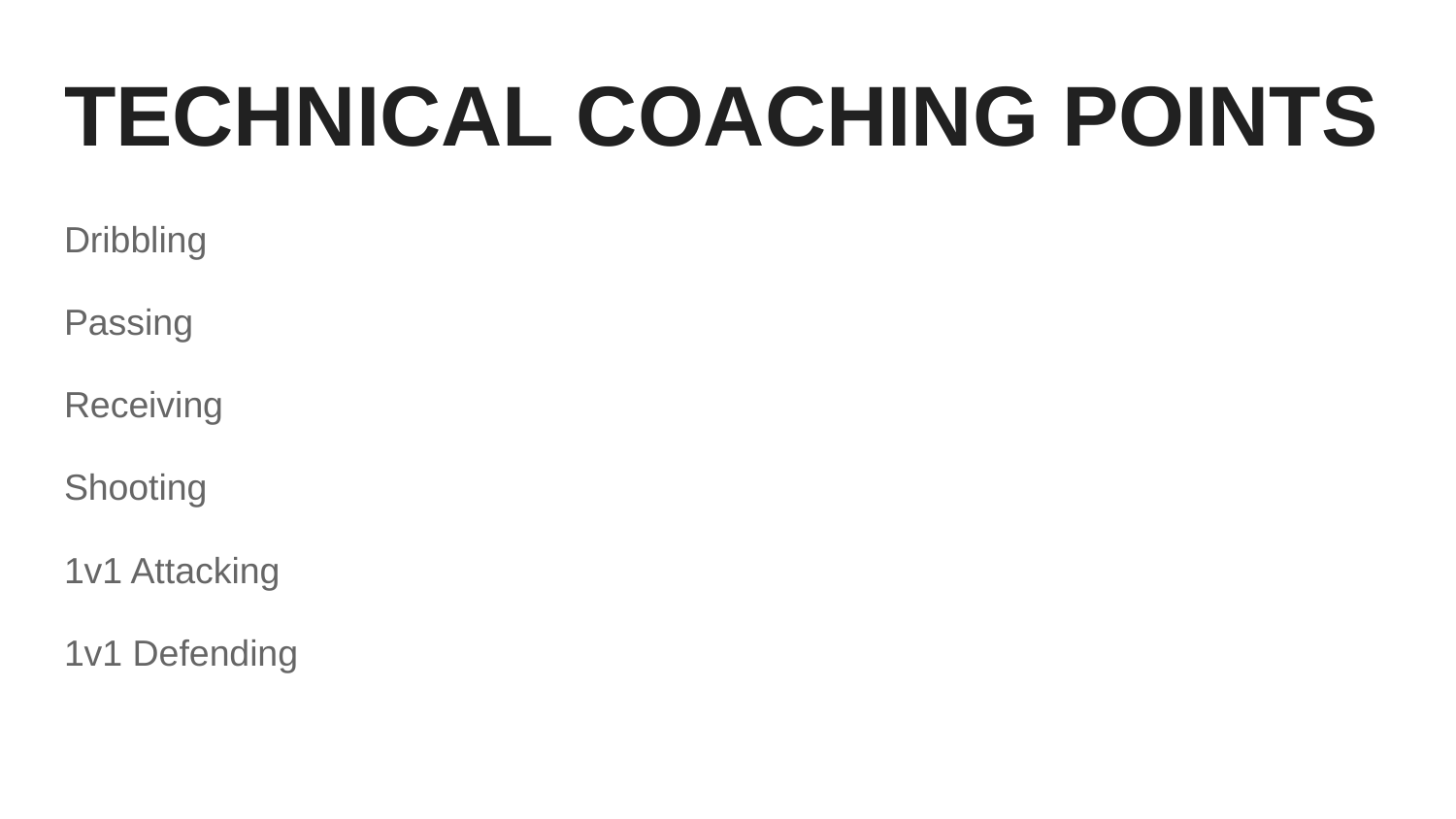

# TECHNICAL COACHING POINTS
Dribbling
Passing
Receiving
Shooting
1v1 Attacking
1v1 Defending